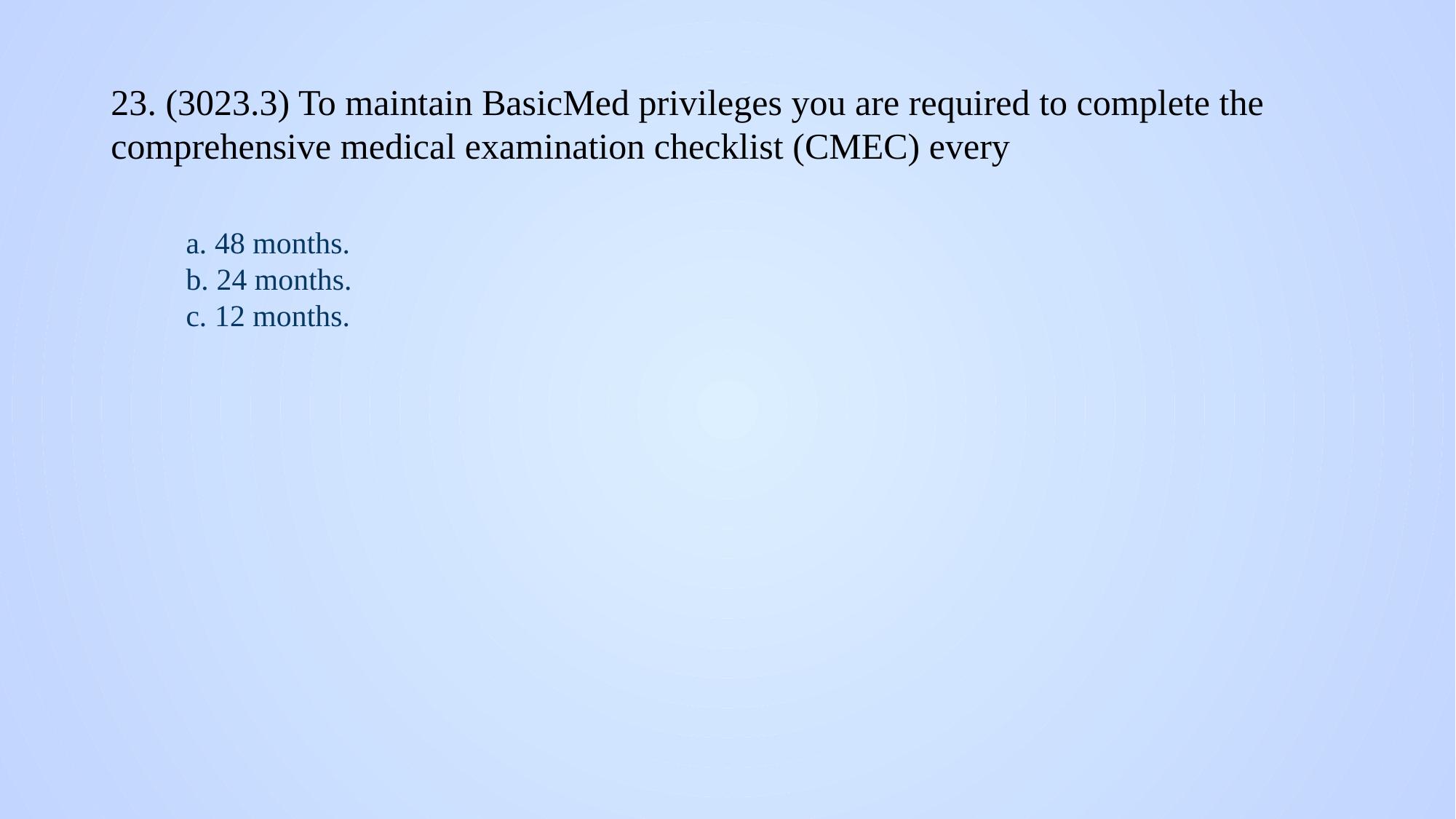

# 23. (3023.3) To maintain BasicMed privileges you are required to complete the comprehensive medical examination checklist (CMEC) every
a. 48 months.
b. 24 months.
c. 12 months.